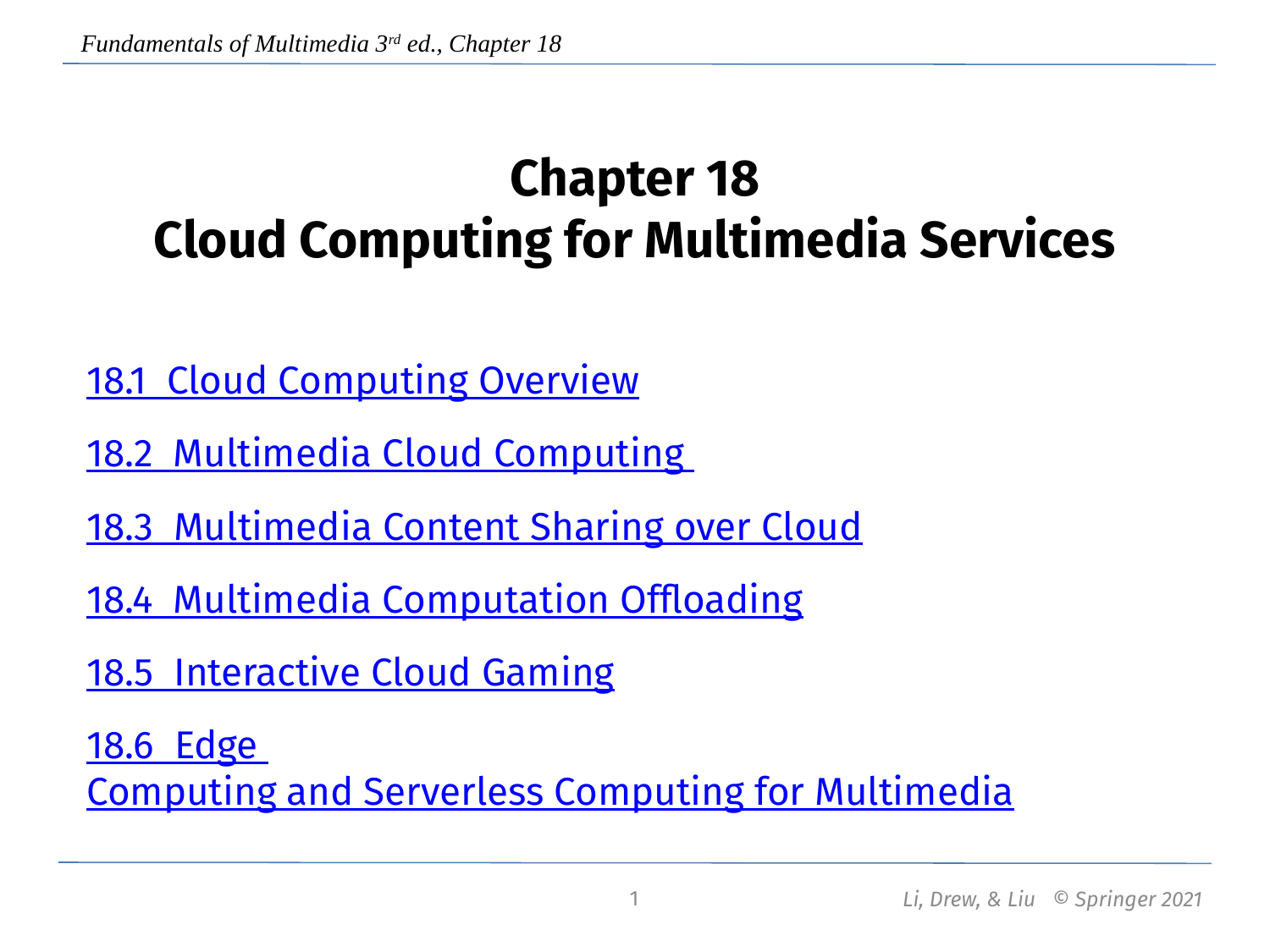

Chapter 18
Cloud Computing for Multimedia Services
18.1  Cloud Computing Overview
18.2  Multimedia Cloud Computing
18.3  Multimedia Content Sharing over Cloud
18.4  Multimedia Computation Offloading
18.5  Interactive Cloud Gaming
18.6  Edge Computing and Serverless Computing for Multimedia

1
Li, Drew, & Liu   © Springer 2021